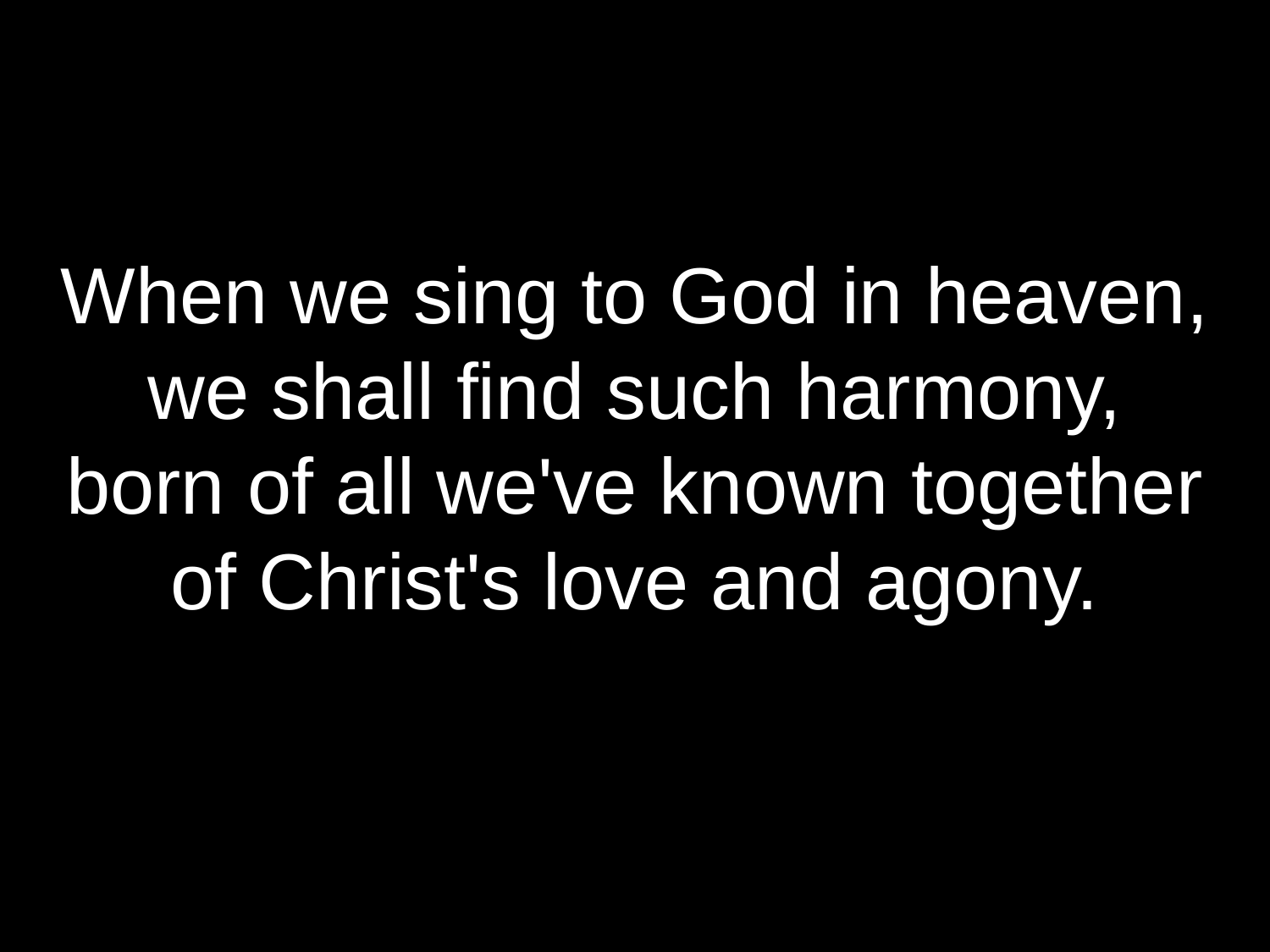

When we sing to God in heaven,
we shall find such harmony,
born of all we've known together
of Christ's love and agony.